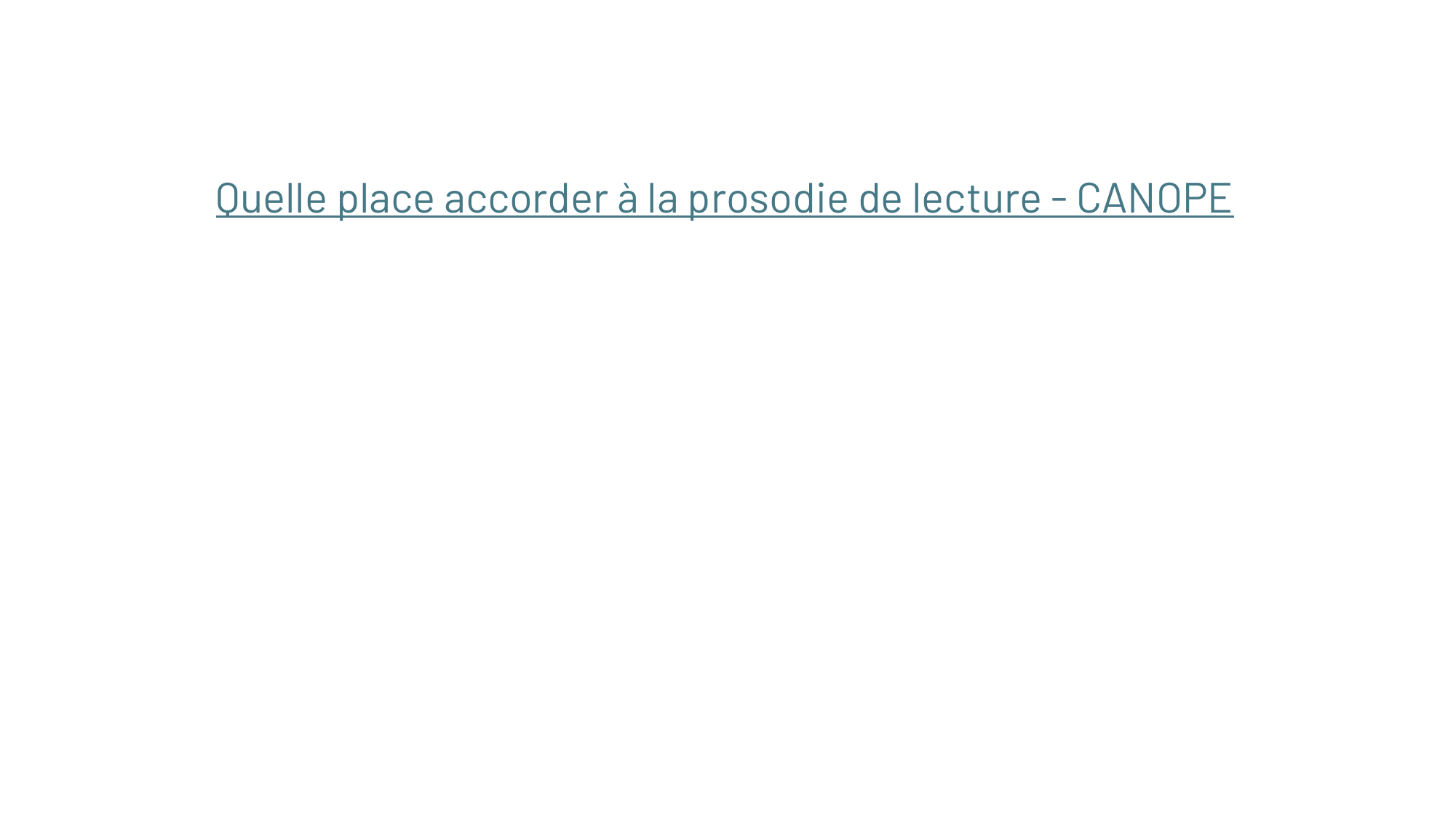

Quelle place accorder à la prosodie de lecture - CANOPE
#